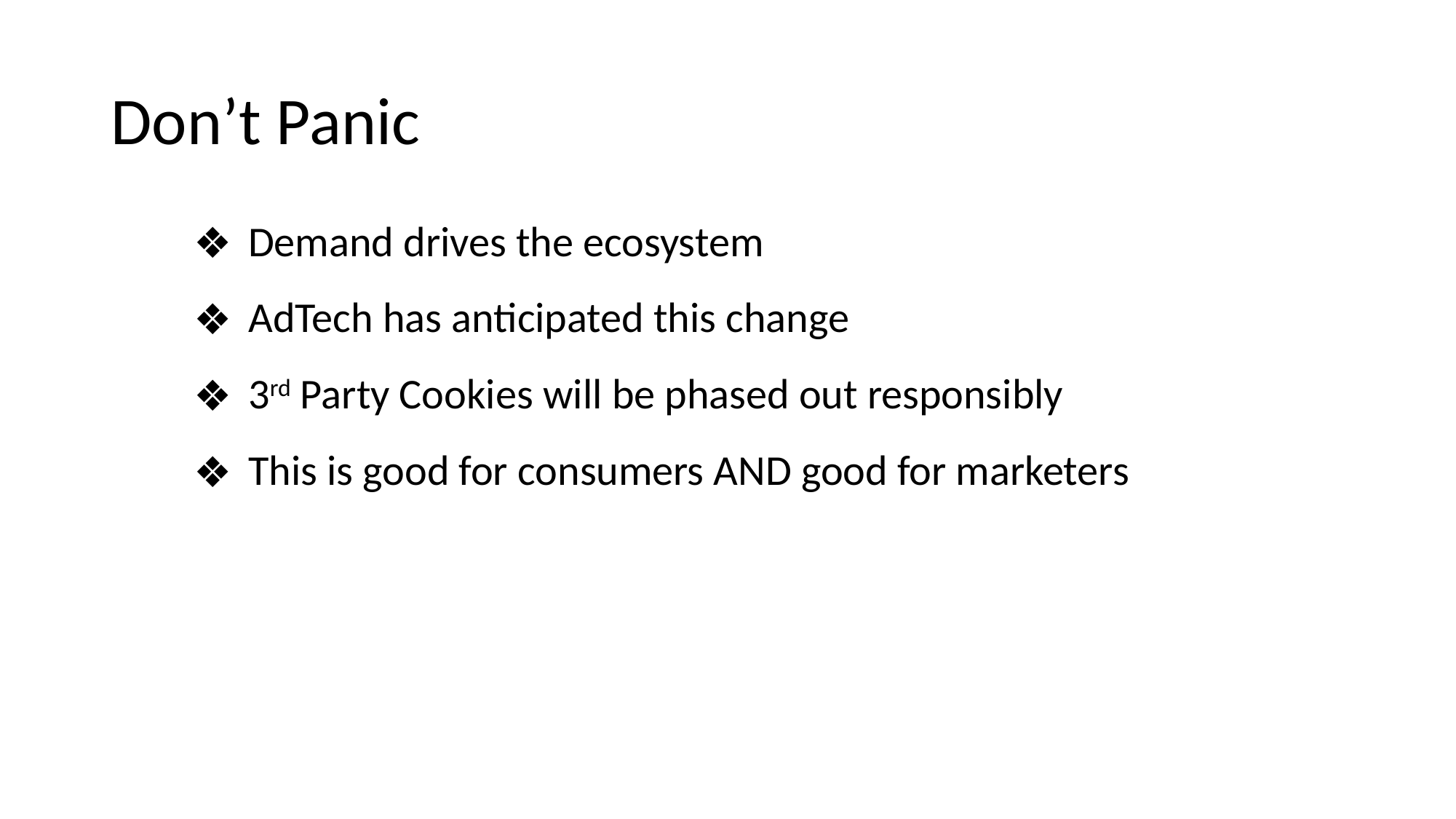

# Don’t Panic
Demand drives the ecosystem
AdTech has anticipated this change
3rd Party Cookies will be phased out responsibly
This is good for consumers AND good for marketers